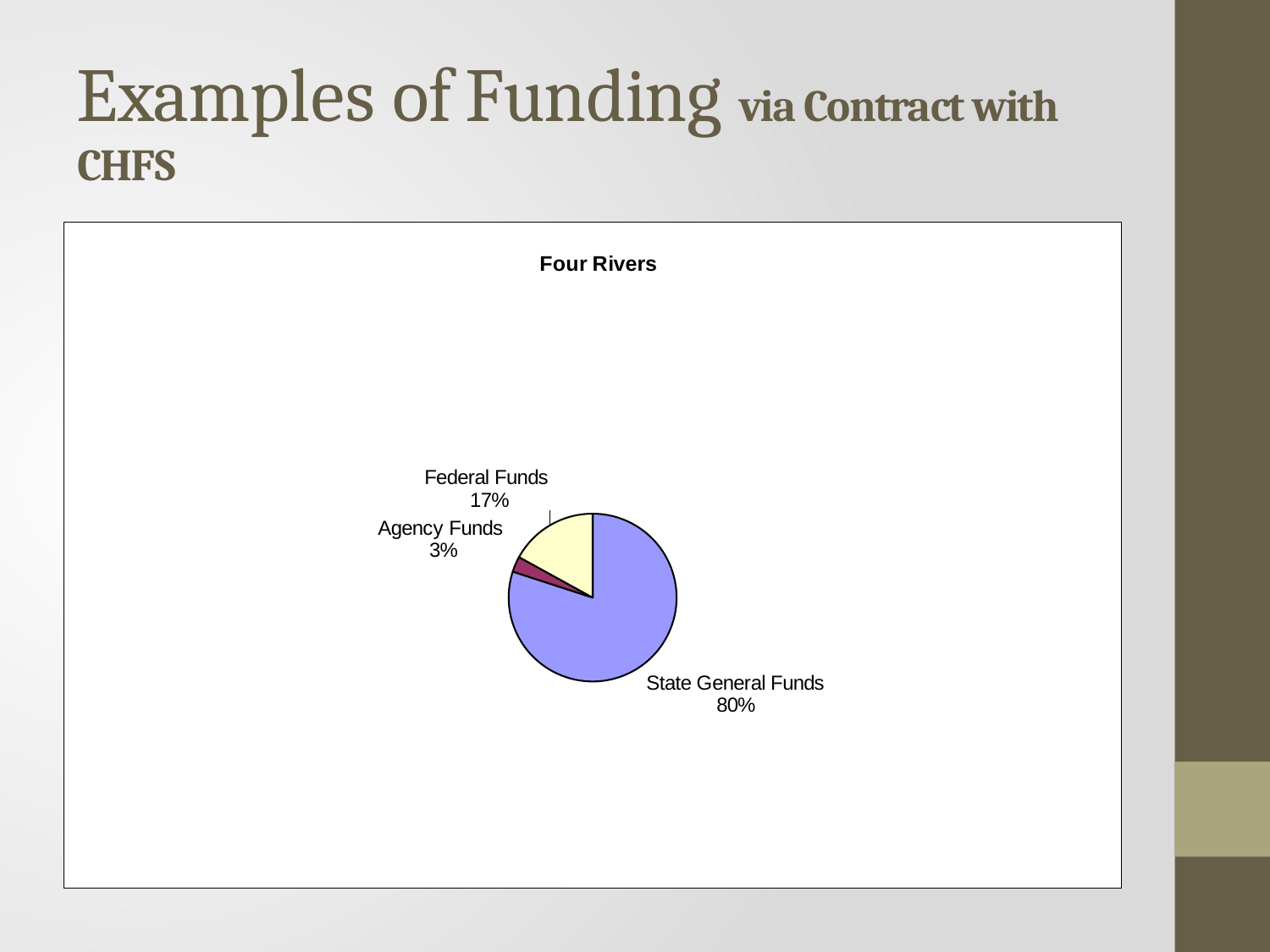

# Examples of Funding via Contract with CHFS

### Chart: Four Rivers

| Category |  |
|---|---|
| State General Funds | 0.8 |
| Agency Funds  | 0.03 |
| Federal Funds  | 0.17 |